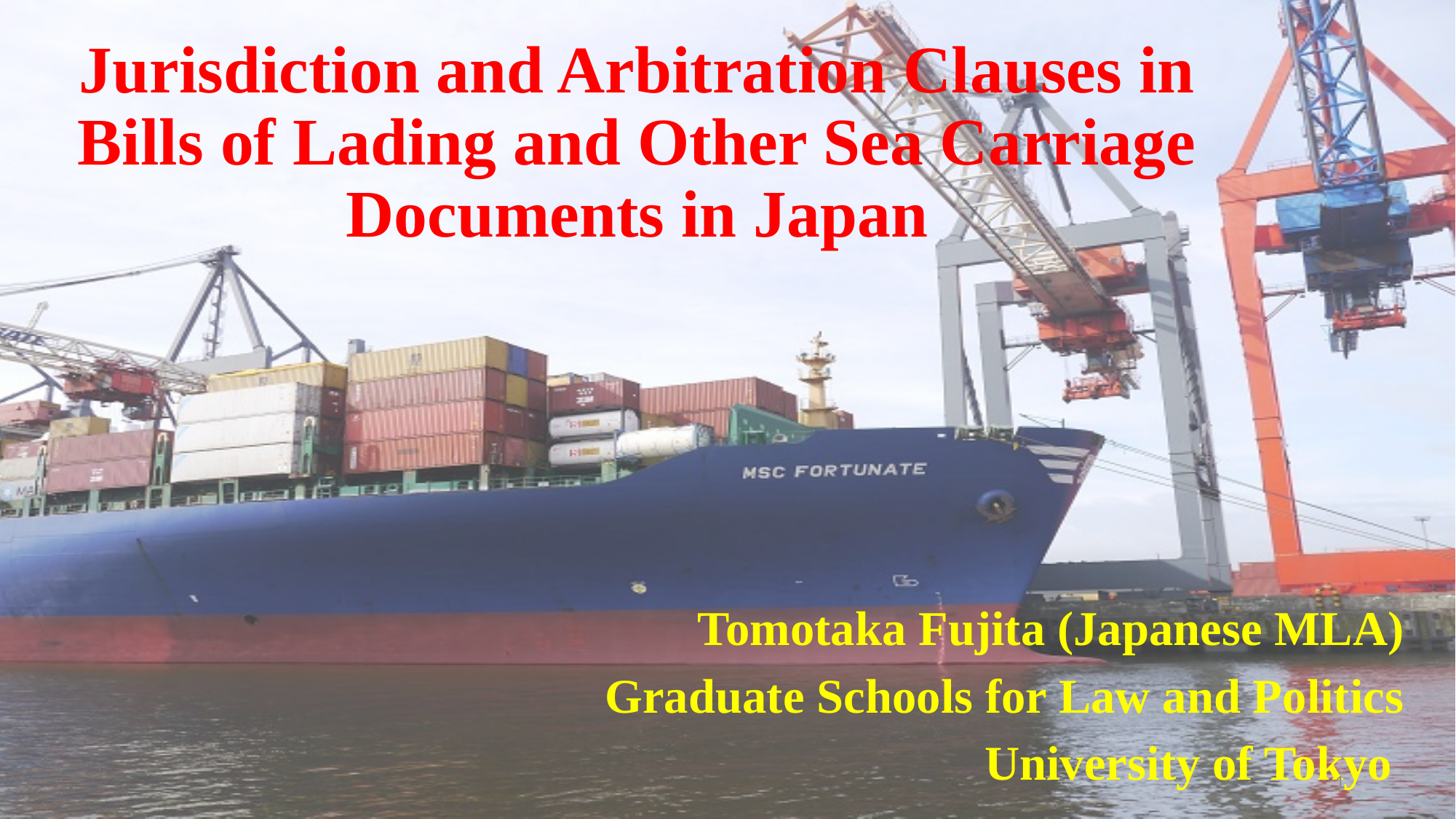

# Jurisdiction and Arbitration Clauses in Bills of Lading and Other Sea Carriage Documents in Japan
Tomotaka Fujita (Japanese MLA)
Graduate Schools for Law and Politics
University of Tokyo
1